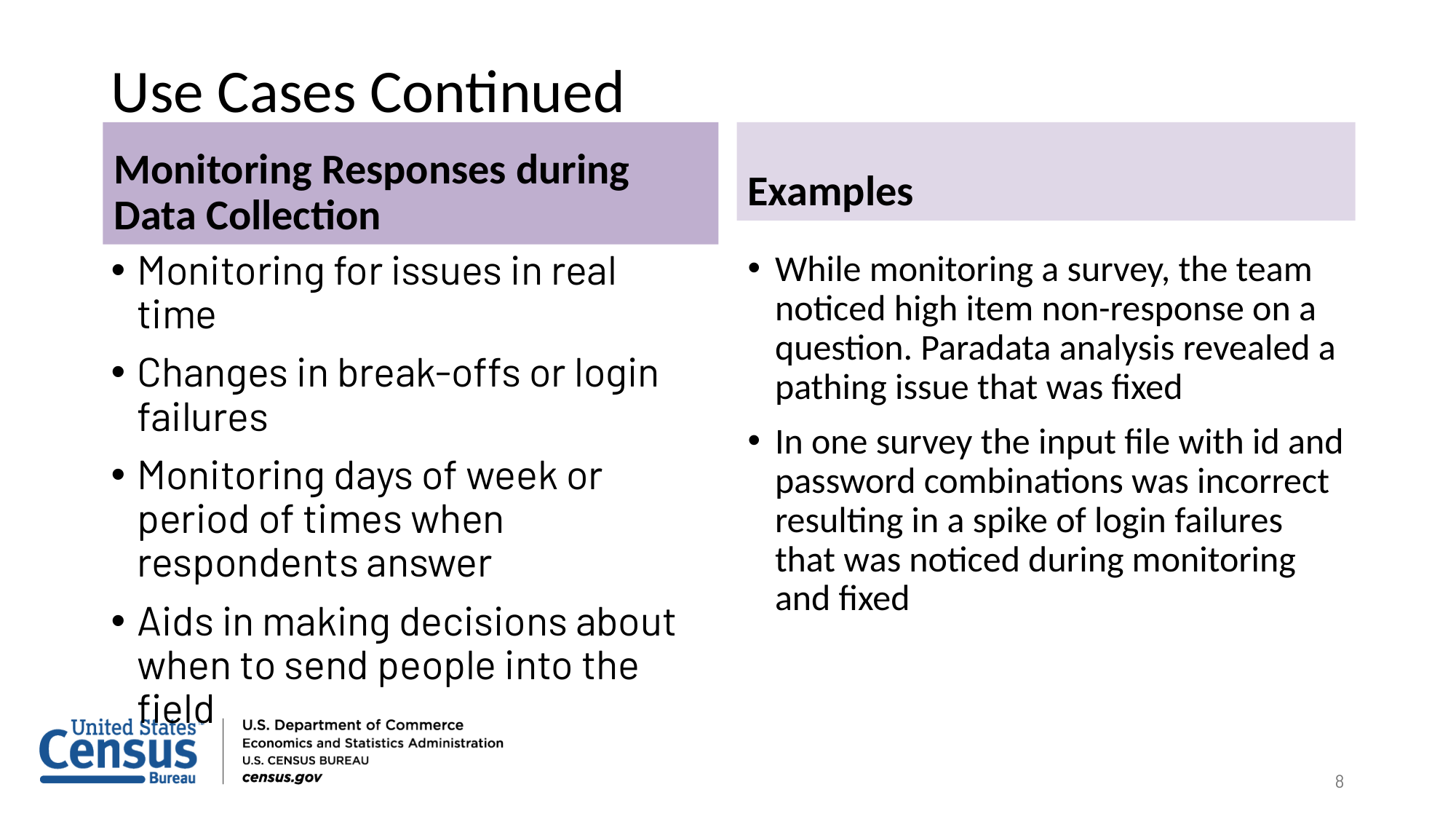

# Use Cases Continued
Monitoring Responses during Data Collection
Examples
Monitoring for issues in real time
Changes in break-offs or login failures
Monitoring days of week or period of times when respondents answer
Aids in making decisions about when to send people into the field
While monitoring a survey, the team noticed high item non-response on a question. Paradata analysis revealed a pathing issue that was fixed
In one survey the input file with id and password combinations was incorrect resulting in a spike of login failures that was noticed during monitoring and fixed
8